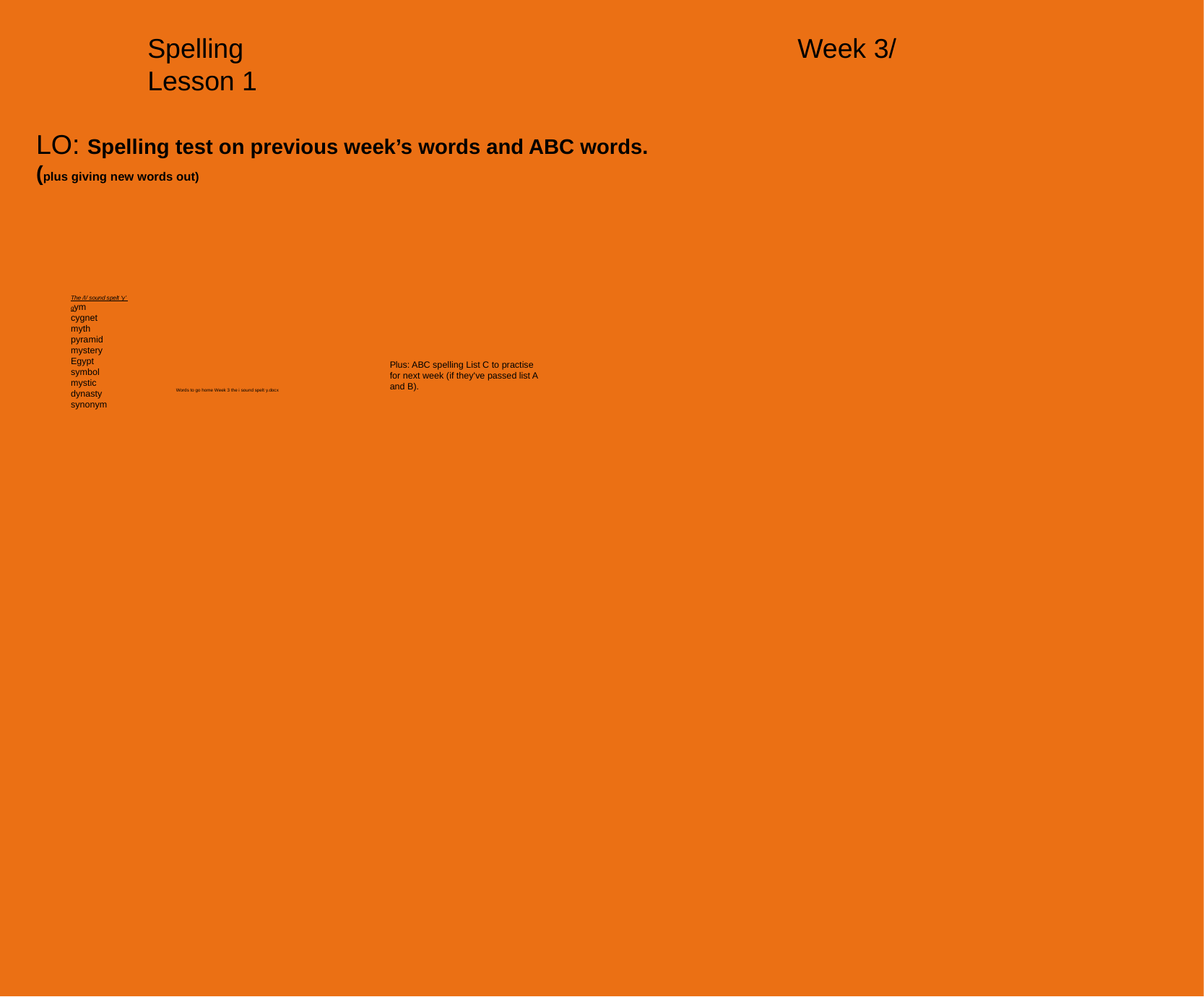

Spelling						Week 3/ Lesson 1
LO: Spelling test on previous week’s words and ABC words.
(plus giving new words out)
The /I/ sound spelt ‘y’
gym
cygnet
myth
pyramid
mystery
Egypt
symbol
mystic
dynasty
synonym
Plus: ABC spelling List C to practise for next week (if they've passed list A and B).
Words to go home Week 3 the i sound spelt y.docx